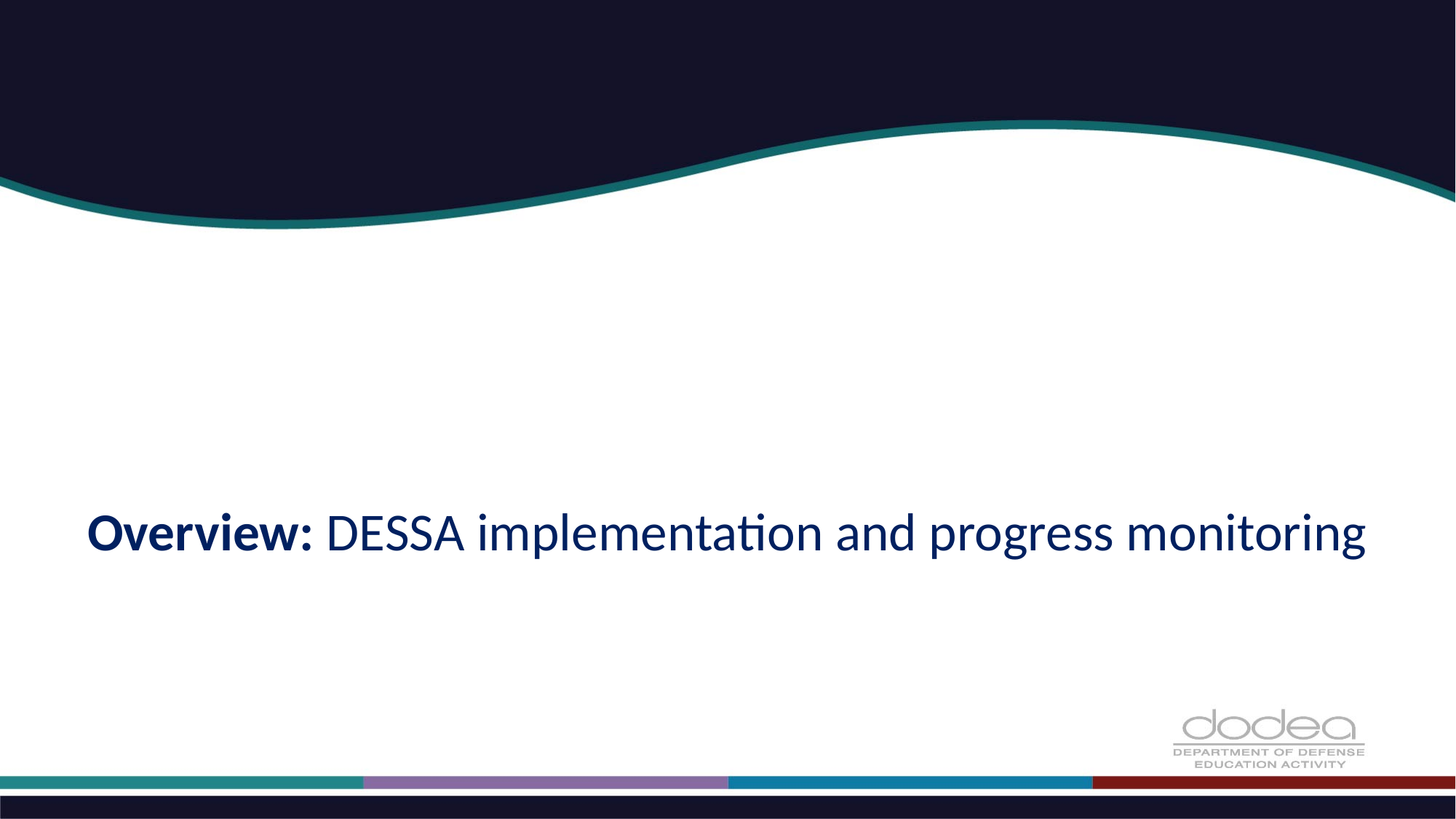

# Overview: DESSA implementation and progress monitoring